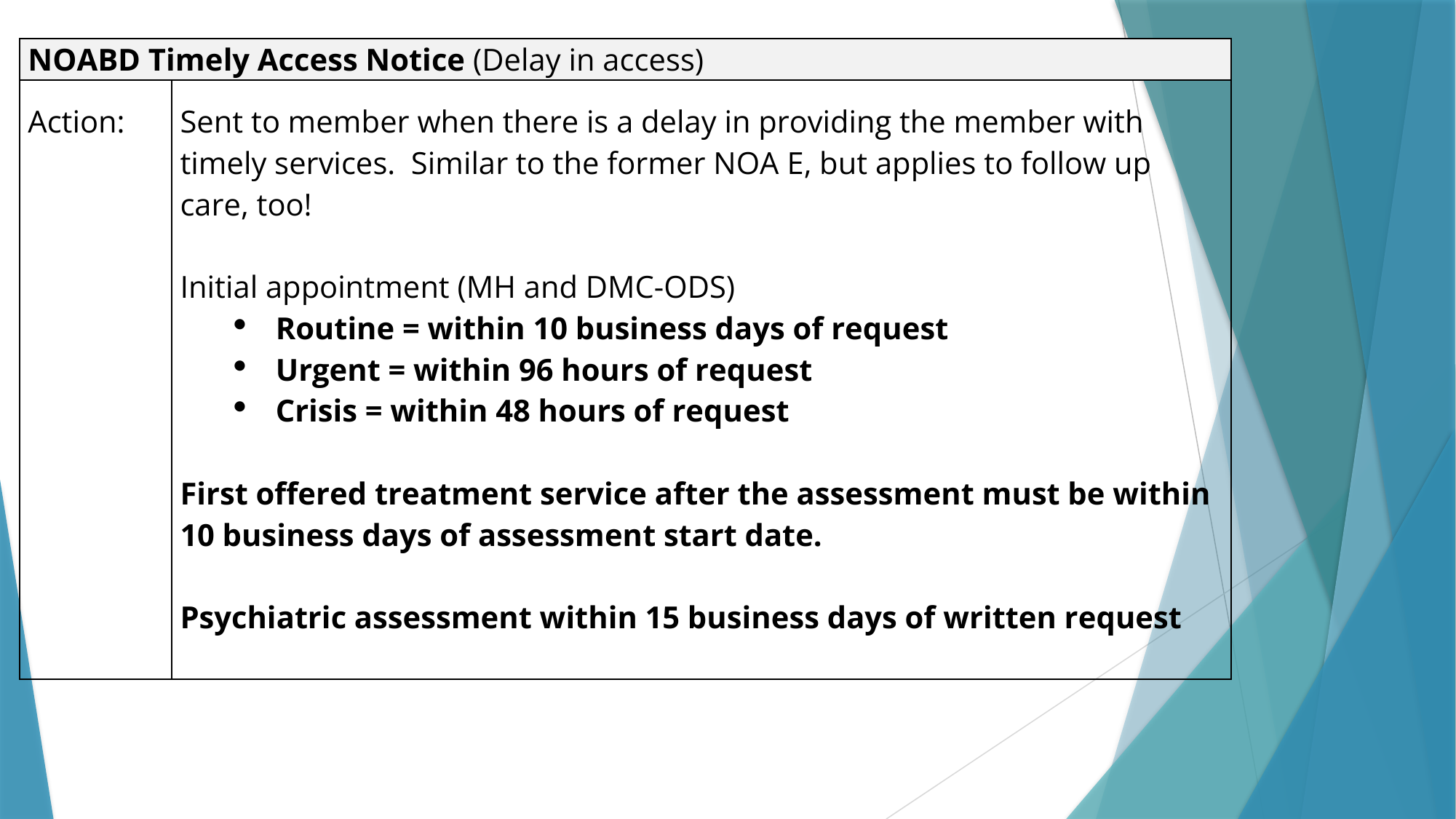

| NOABD Timely Access Notice (Delay in access) |  |
| --- | --- |
| Action: | Sent to member when there is a delay in providing the member with timely services. Similar to the former NOA E, but applies to follow up care, too!   Initial appointment (MH and DMC-ODS) Routine = within 10 business days of request Urgent = within 96 hours of request Crisis = within 48 hours of request First offered treatment service after the assessment must be within 10 business days of assessment start date. Psychiatric assessment within 15 business days of written request |